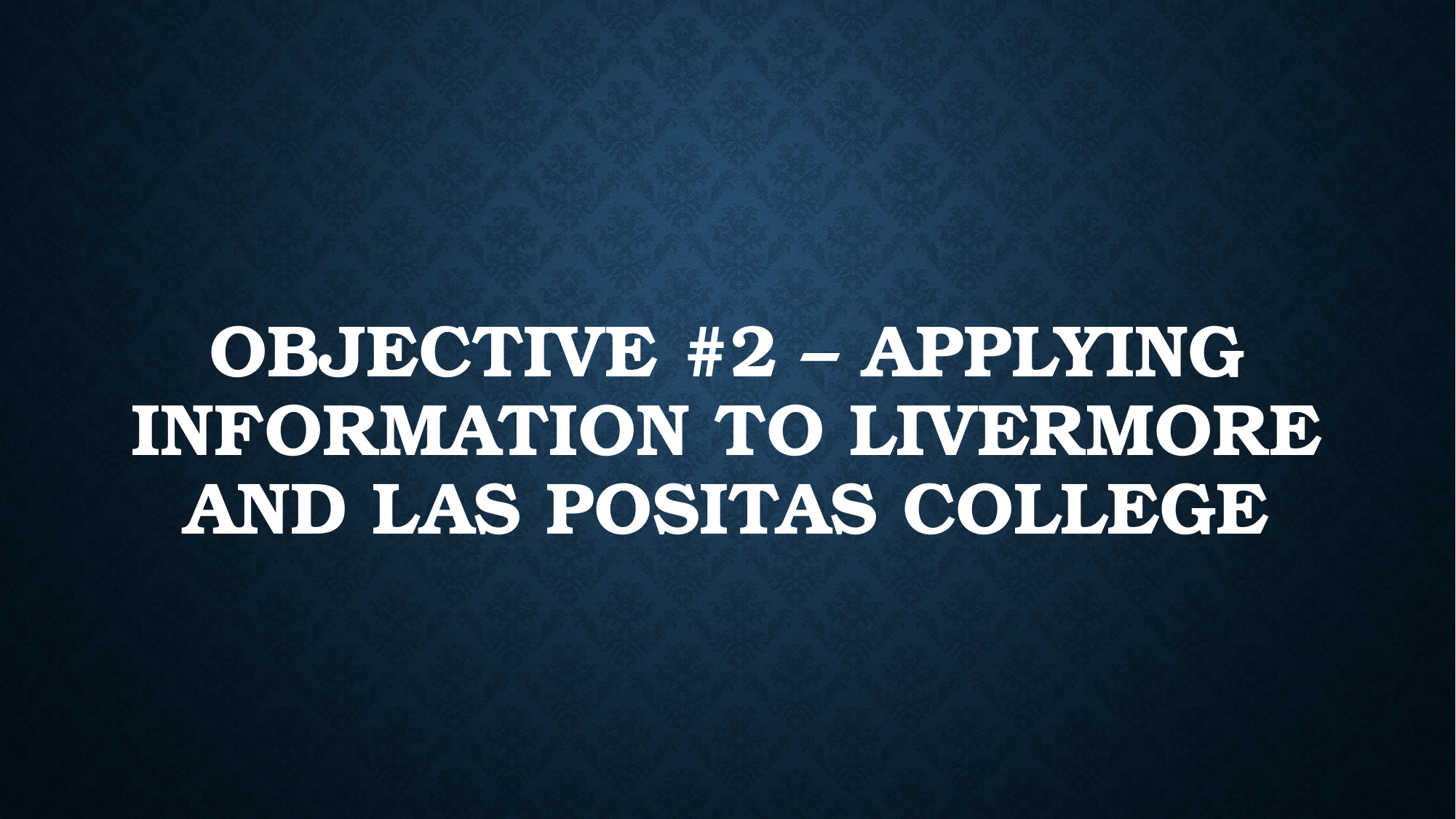

# Objective #2 – Applying information to Livermore and Las positas College